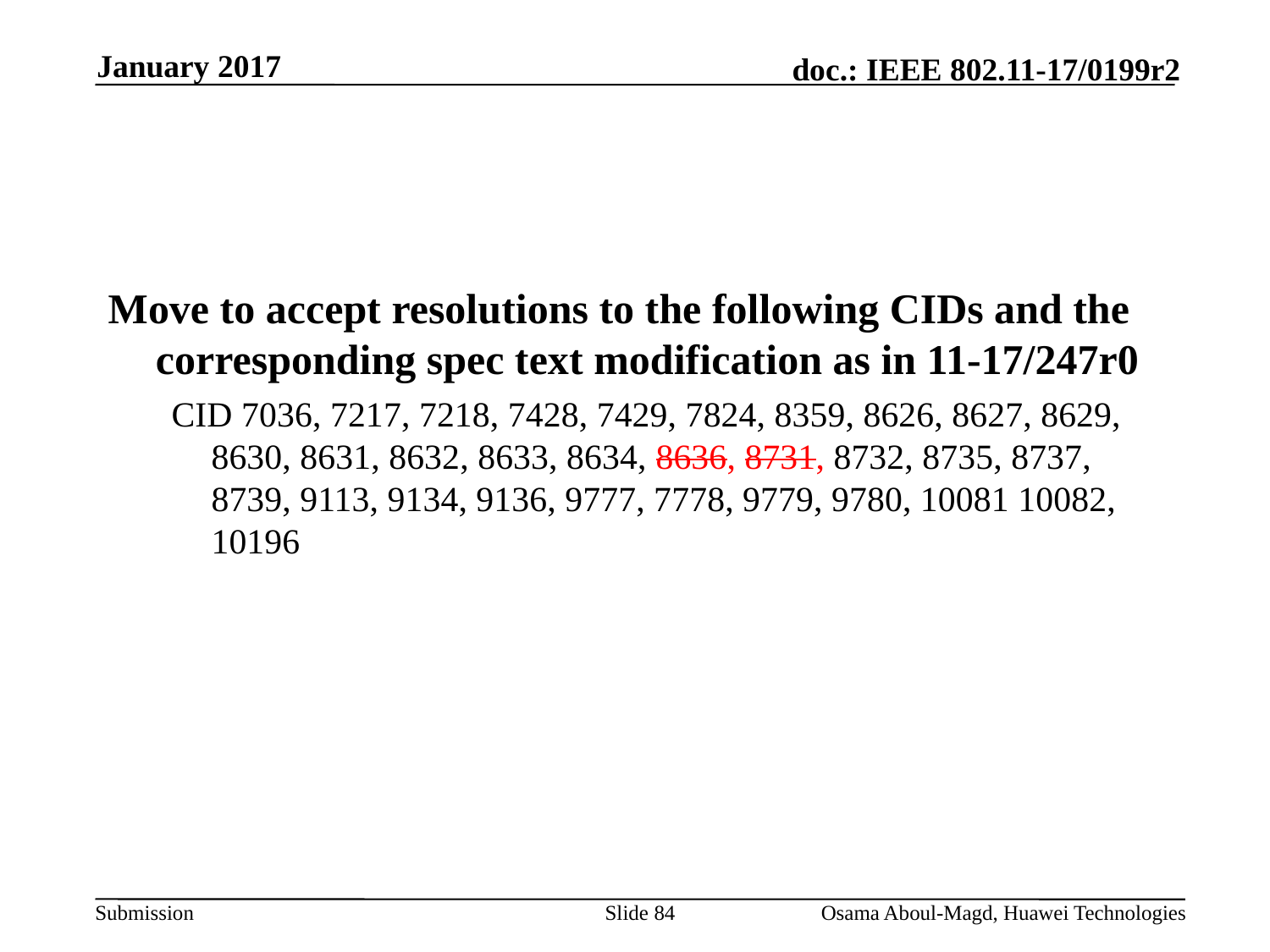

January 2017
#
Move to accept resolutions to the following CIDs and the corresponding spec text modification as in 11-17/247r0
CID 7036, 7217, 7218, 7428, 7429, 7824, 8359, 8626, 8627, 8629, 8630, 8631, 8632, 8633, 8634, 8636, 8731, 8732, 8735, 8737, 8739, 9113, 9134, 9136, 9777, 7778, 9779, 9780, 10081 10082, 10196

Slide 84
Osama Aboul-Magd, Huawei Technologies